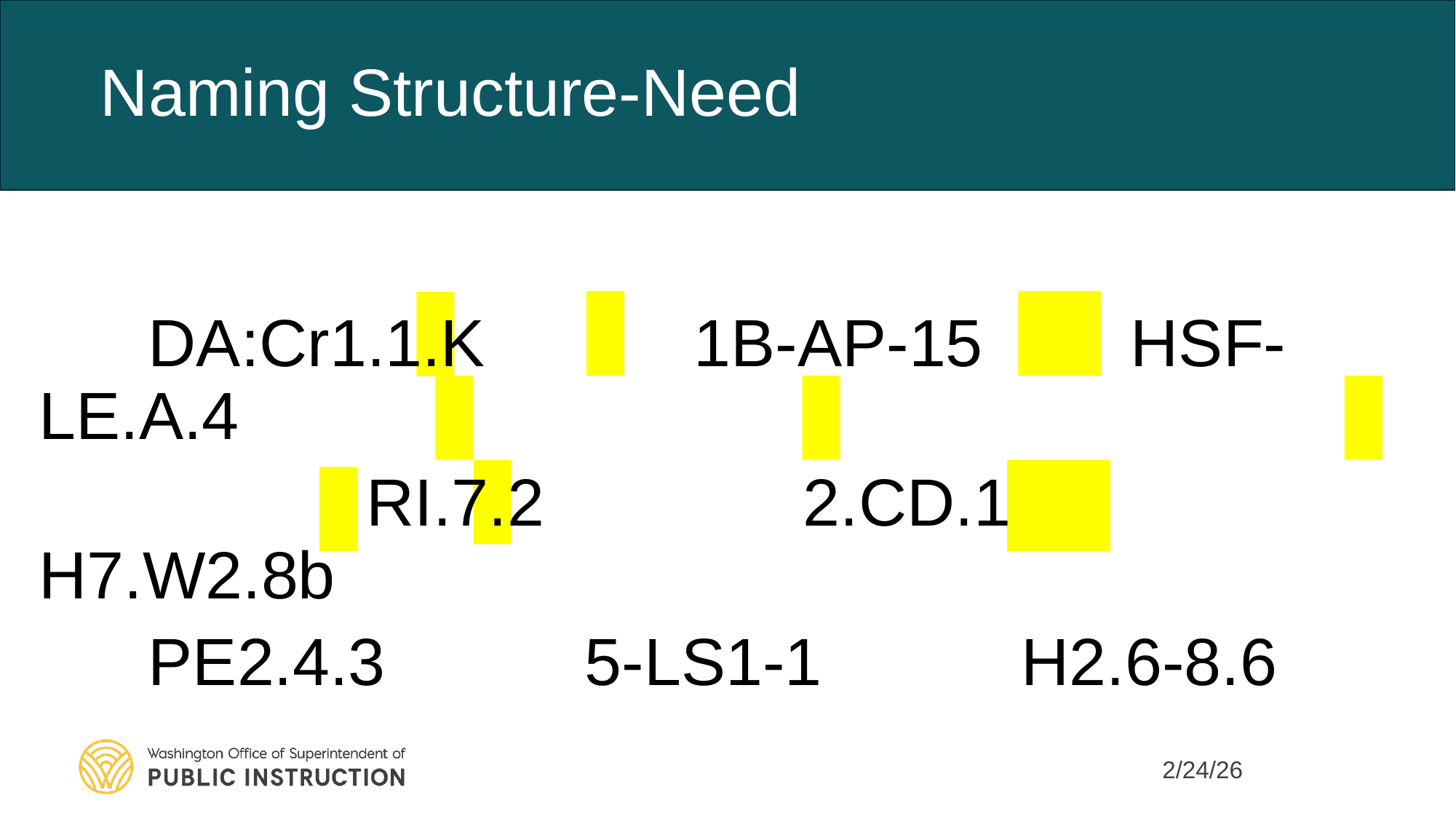

# Naming Structure-Need

	DA:Cr1.1.K		1B-AP-15		HSF-LE.A.4
			RI.7.2			2.CD.1		H7.W2.8b
	PE2.4.3		5-LS1-1		H2.6-8.6

2/24/26